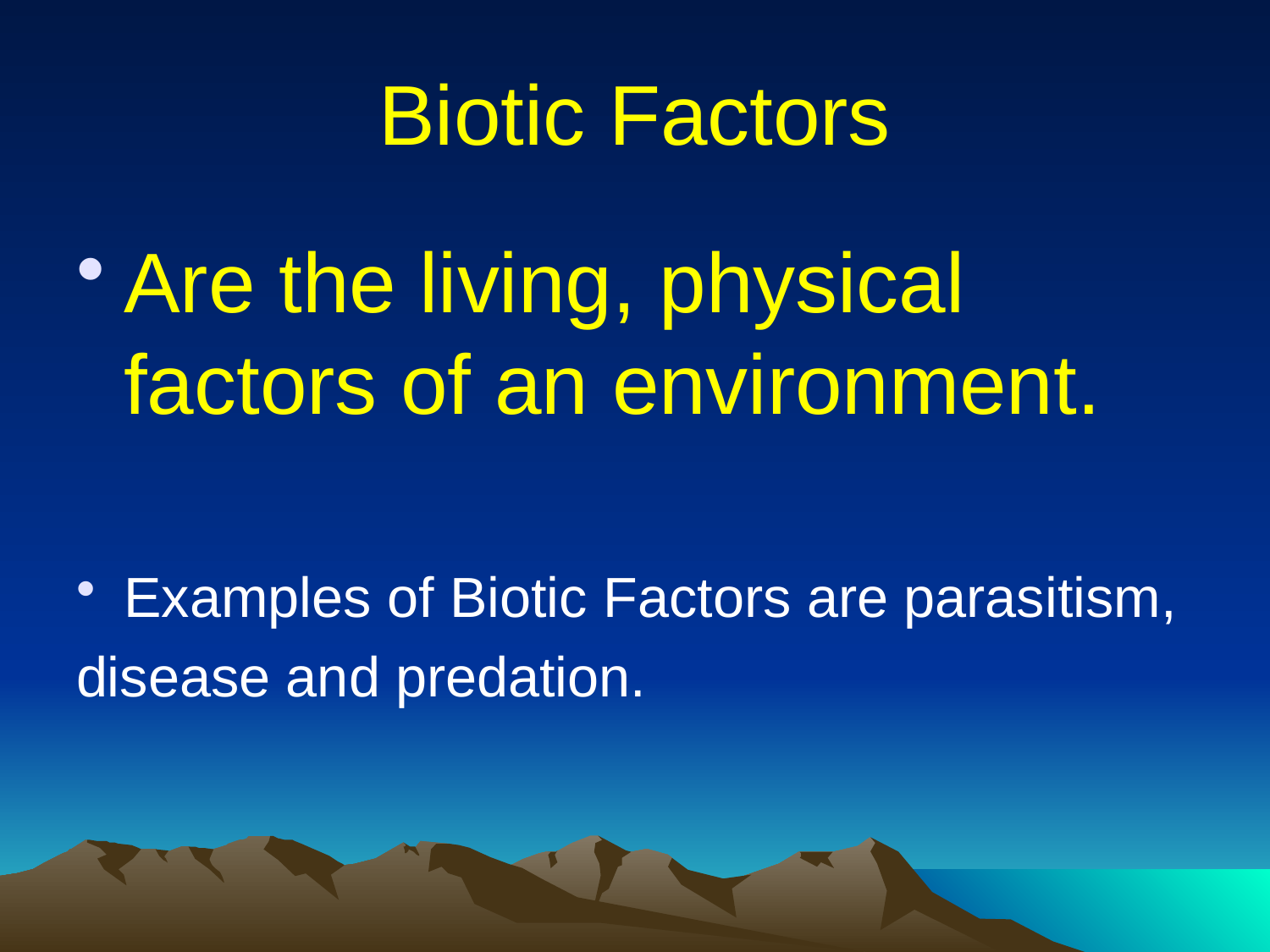

# Biotic Factors
Are the living, physical factors of an environment.

Examples of Biotic Factors are parasitism,
disease and predation.